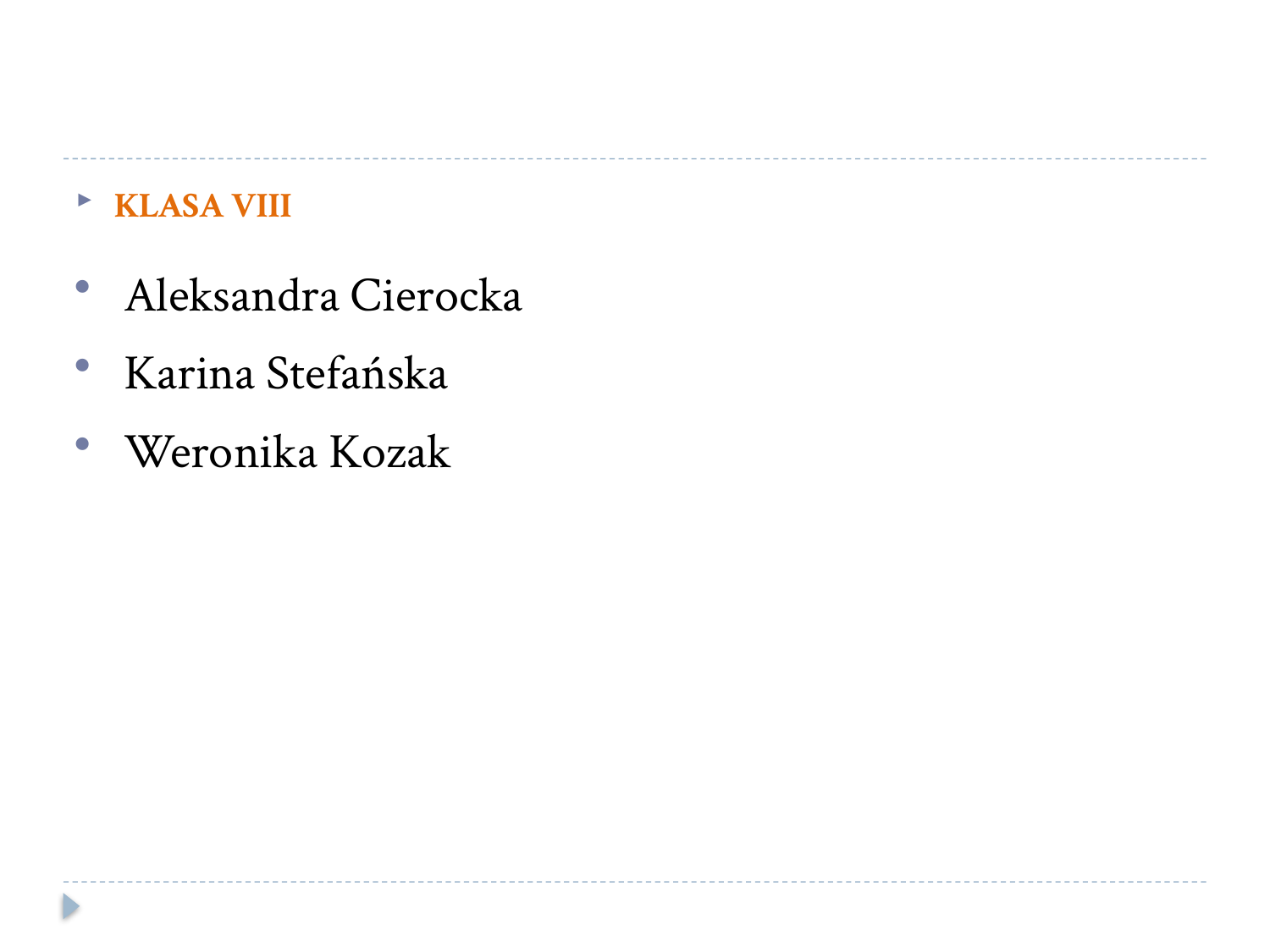

#
Klasa VIII
Aleksandra Cierocka
Karina Stefańska
Weronika Kozak